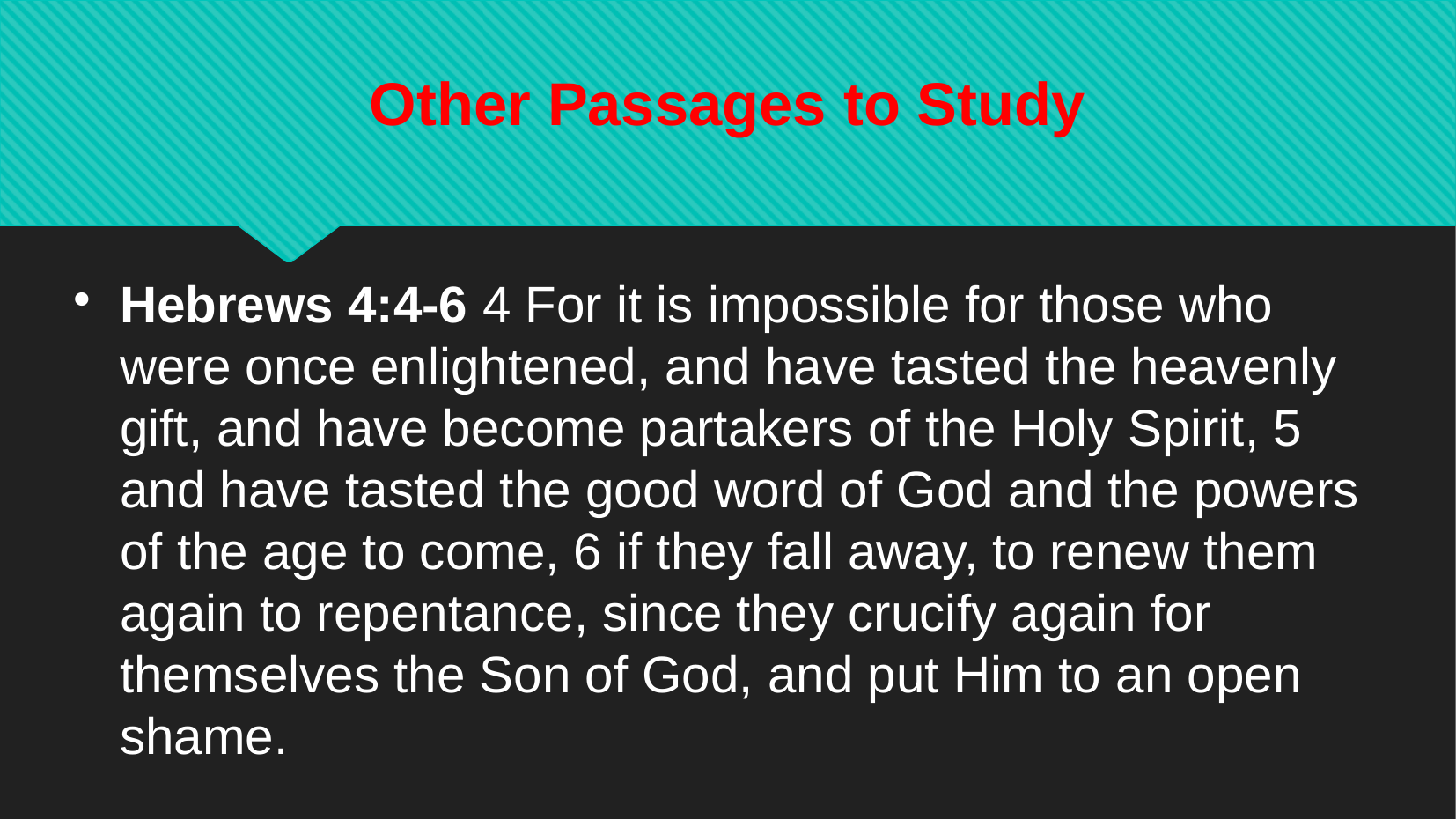

Other Passages to Study
Hebrews 4:4-6 4 For it is impossible for those who were once enlightened, and have tasted the heavenly gift, and have become partakers of the Holy Spirit, 5 and have tasted the good word of God and the powers of the age to come, 6 if they fall away, to renew them again to repentance, since they crucify again for themselves the Son of God, and put Him to an open shame.